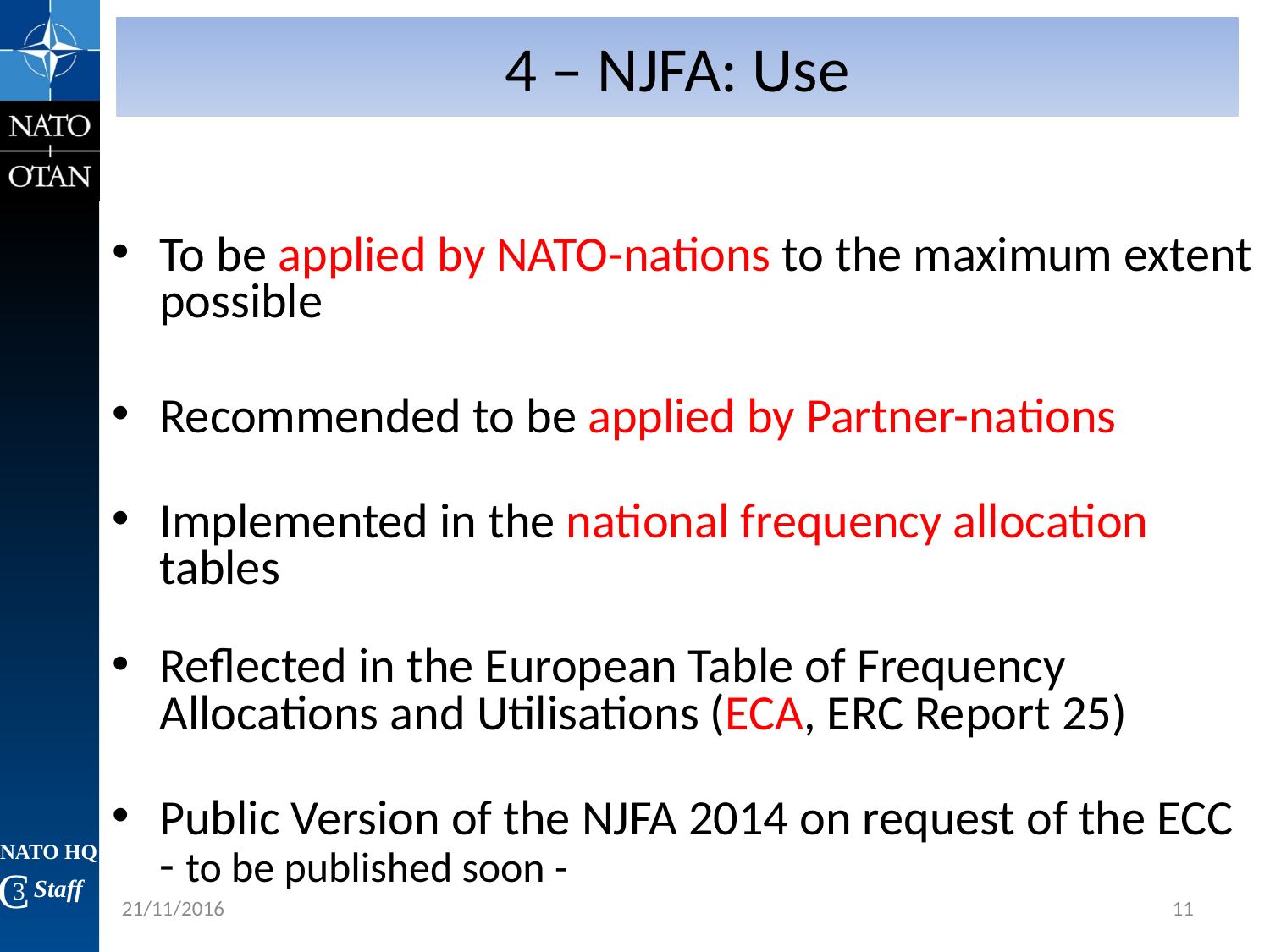

4 – NJFA: Use

To be applied by NATO-nations to the maximum extent possible

Recommended to be applied by Partner-nations
Implemented in the national frequency allocation tables

Reflected in the European Table of Frequency Allocations and Utilisations (ECA, ERC Report 25)
Public Version of the NJFA 2014 on request of the ECC - to be published soon -

21/11/2016
11